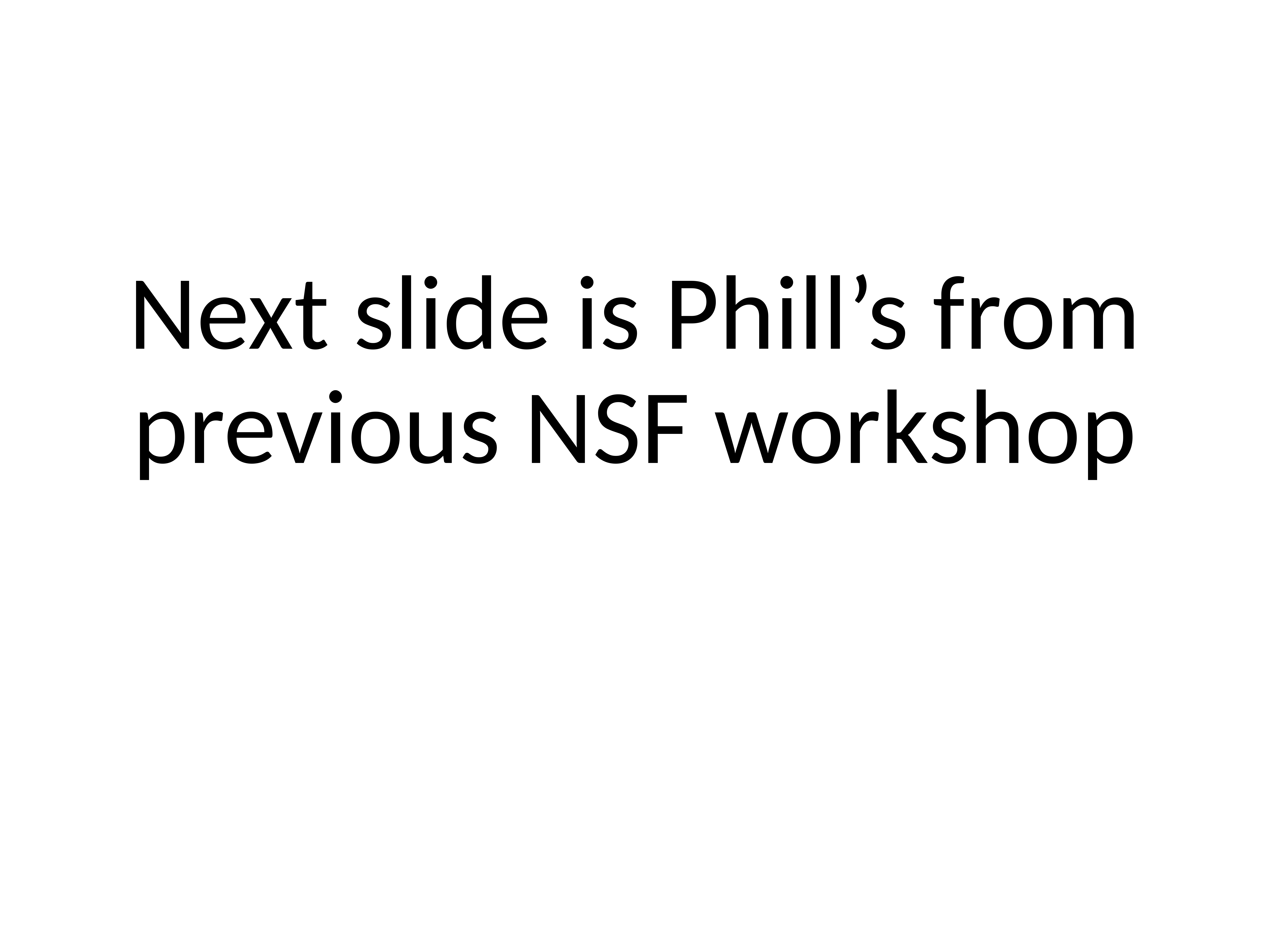

# Next slide is Phill’s from previous NSF workshop